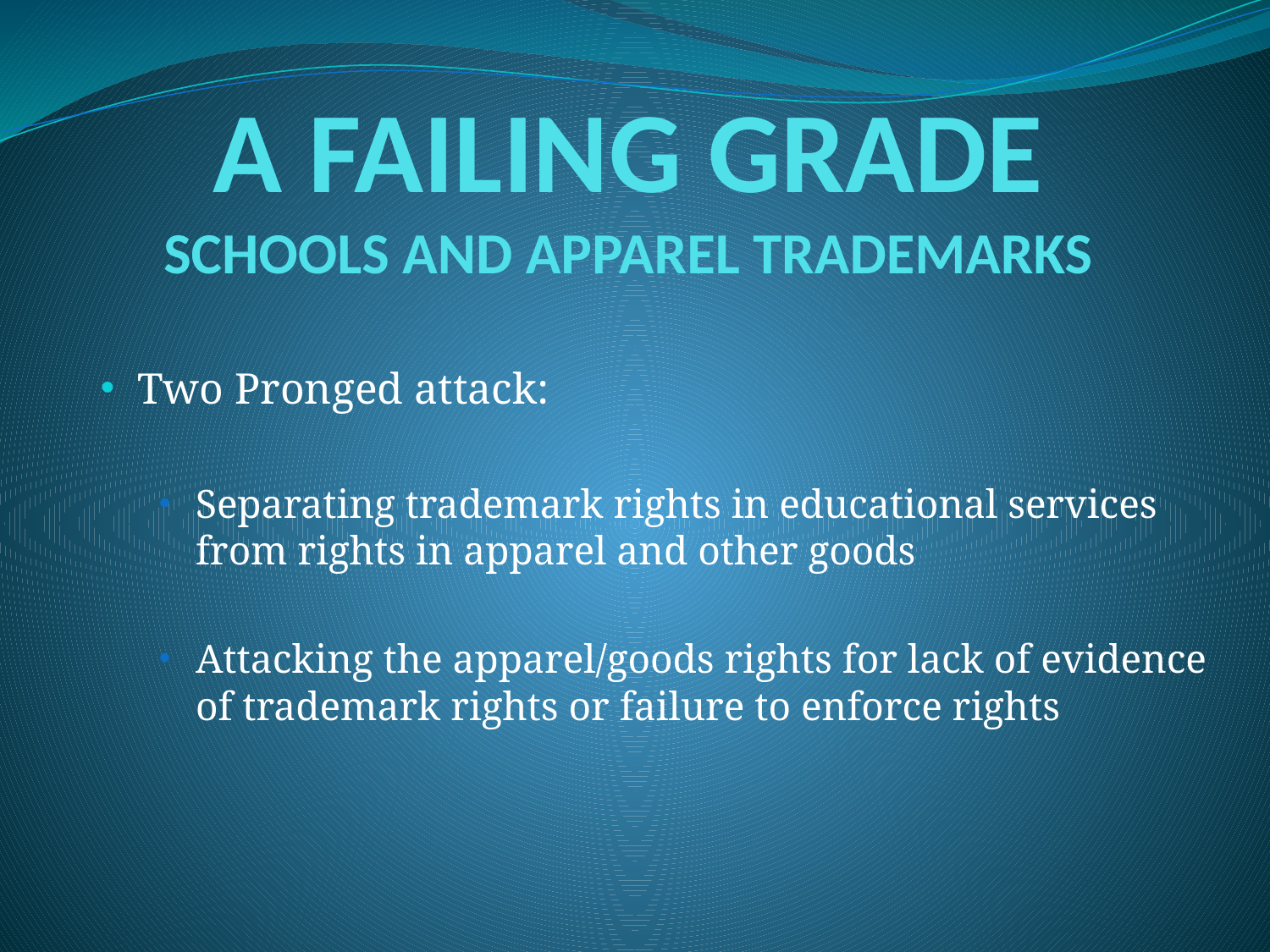

A FAILING GRADE
SCHOOLS AND APPAREL TRADEMARKS

Two Pronged attack:

Separating trademark rights in educational services from rights in apparel and other goods

Attacking the apparel/goods rights for lack of evidence of trademark rights or failure to enforce rights